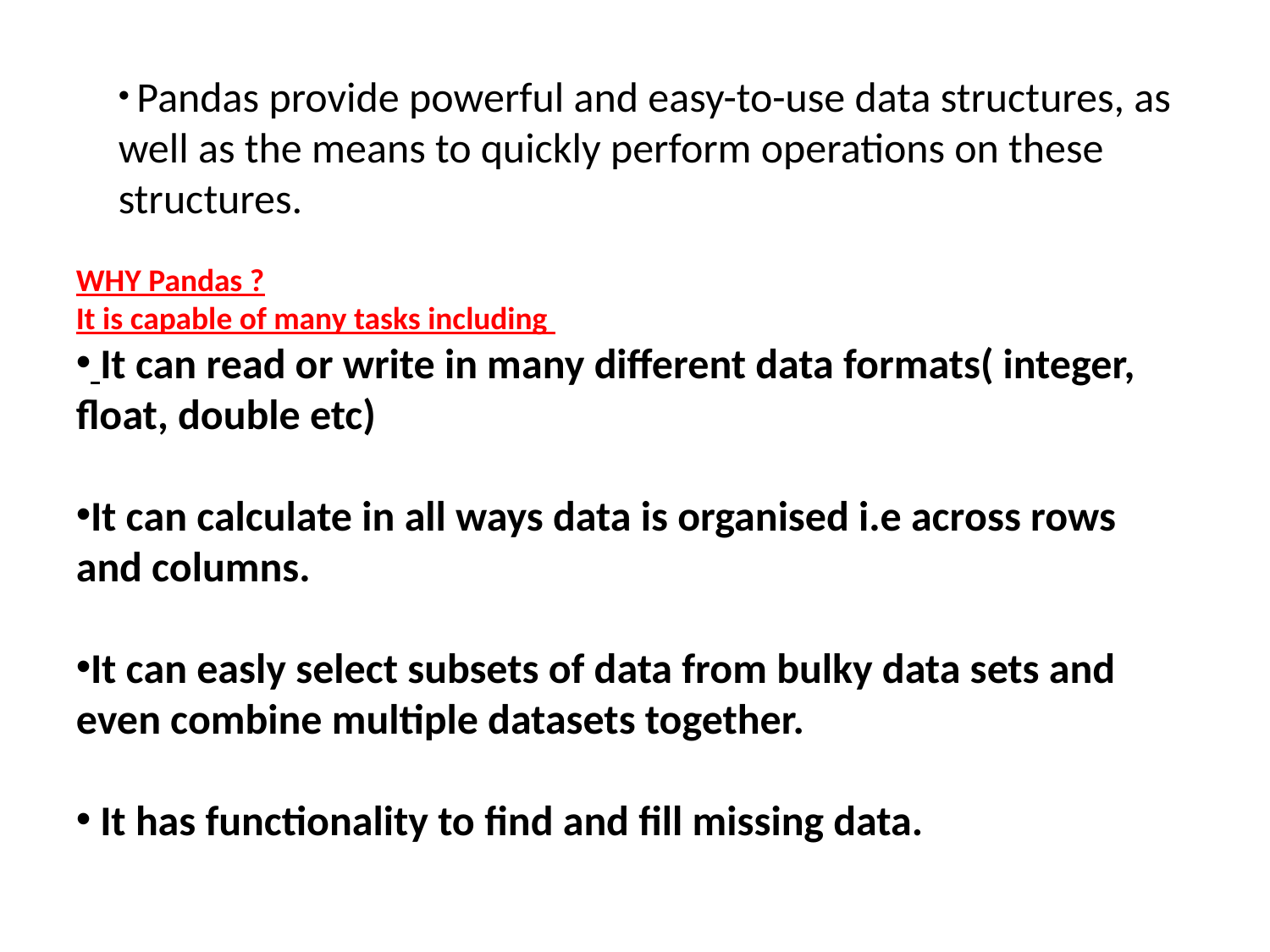

Pandas provide powerful and easy-to-use data structures, as well as the means to quickly perform operations on these structures.

WHY Pandas ?
It is capable of many tasks including
 It can read or write in many different data formats( integer, float, double etc)

It can calculate in all ways data is organised i.e across rows and columns.

It can easly select subsets of data from bulky data sets and even combine multiple datasets together.

 It has functionality to find and fill missing data.